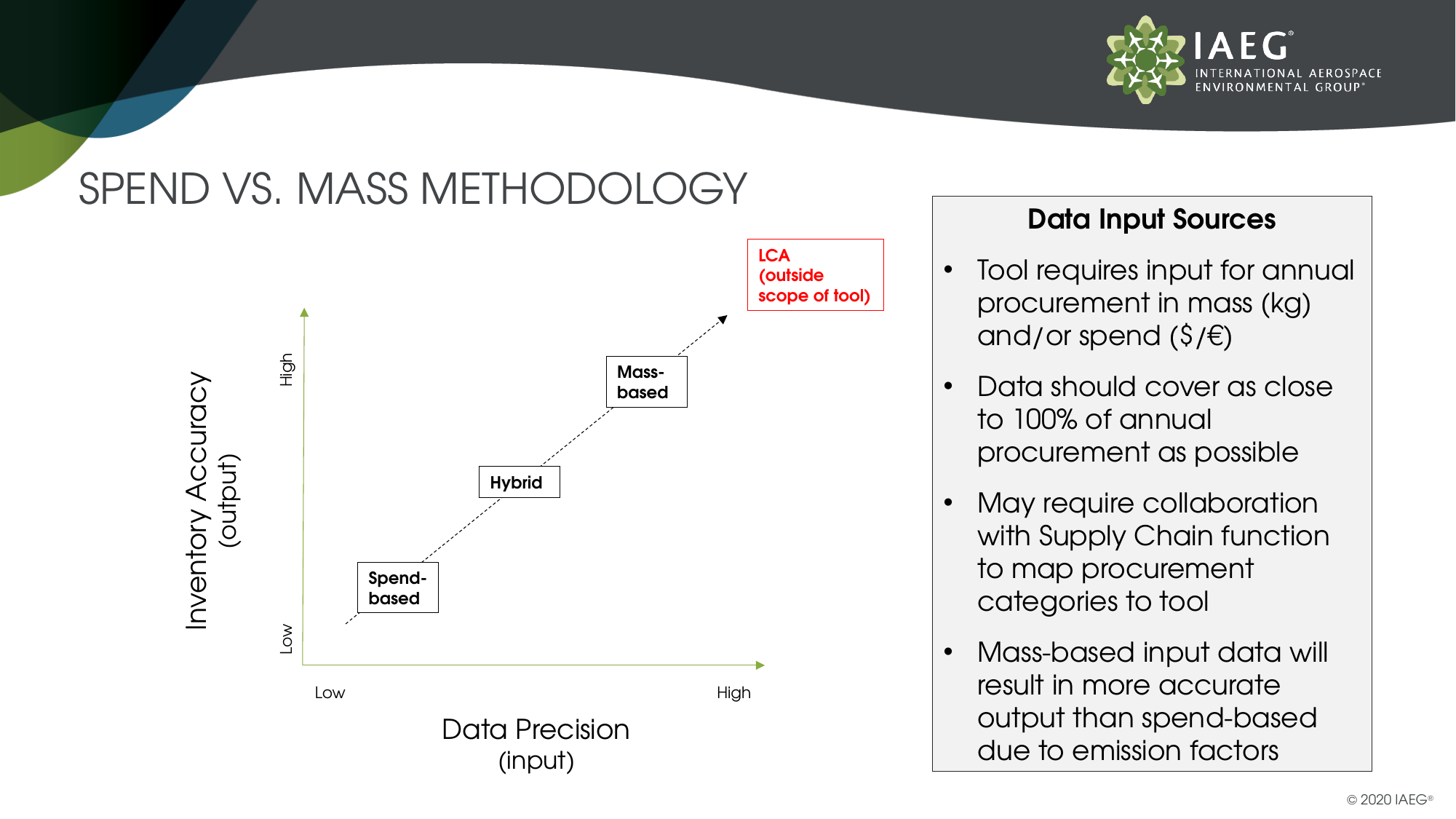

# Spend vs. mass methodology
Data Input Sources
Tool requires input for annual procurement in mass (kg) and/or spend ($/€)
Data should cover as close to 100% of annual procurement as possible
May require collaboration with Supply Chain function to map procurement categories to tool
Mass-based input data will result in more accurate output than spend-based due to emission factors
LCA
(outside scope of tool)
High
Mass-based
Inventory Accuracy
(output)
Hybrid
Spend-based
Low
Low
High
Data Precision
(input)